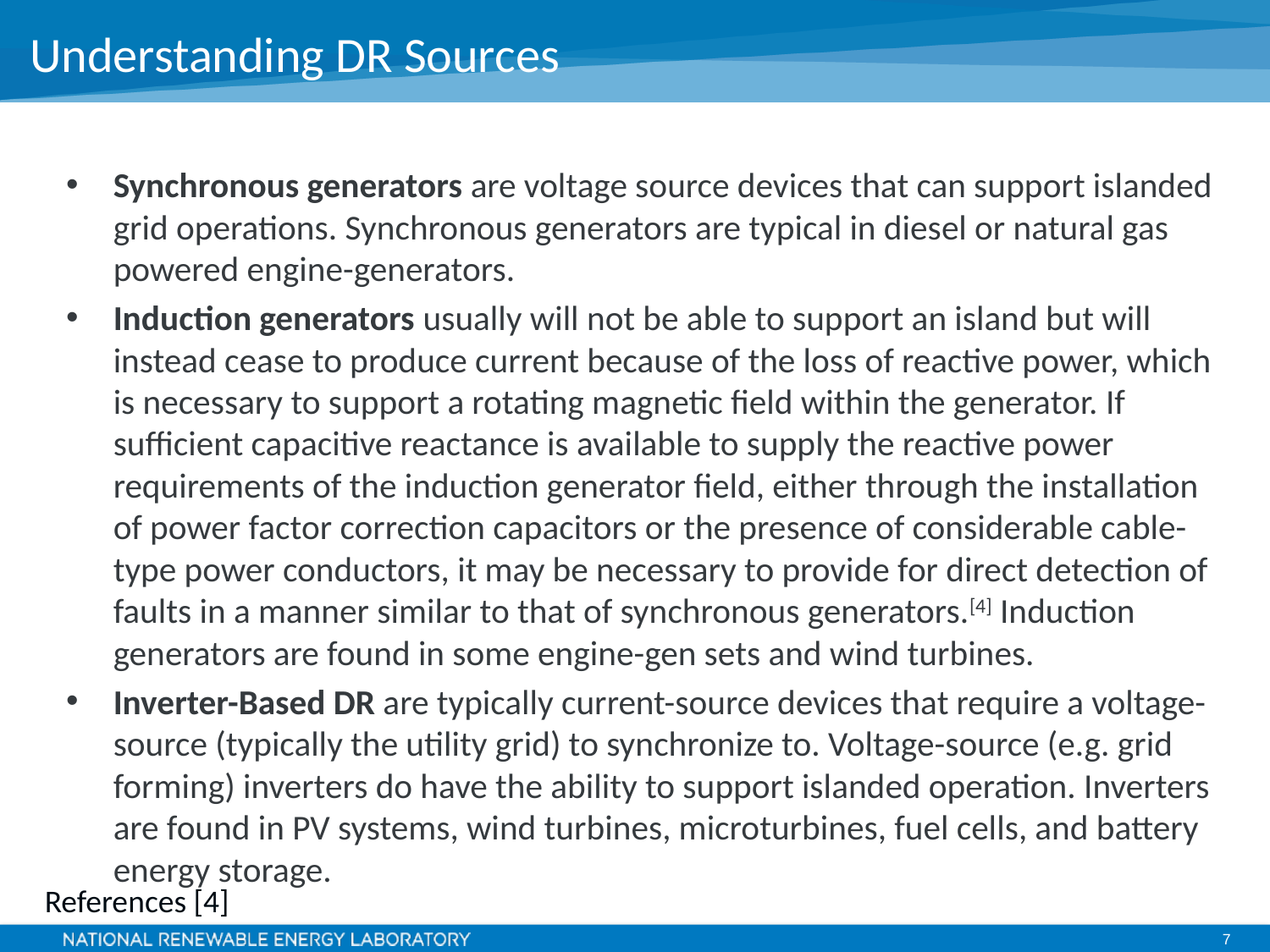

# Understanding DR Sources
Synchronous generators are voltage source devices that can support islanded grid operations. Synchronous generators are typical in diesel or natural gas powered engine-generators.
Induction generators usually will not be able to support an island but will instead cease to produce current because of the loss of reactive power, which is necessary to support a rotating magnetic field within the generator. If sufficient capacitive reactance is available to supply the reactive power requirements of the induction generator field, either through the installation of power factor correction capacitors or the presence of considerable cable-type power conductors, it may be necessary to provide for direct detection of faults in a manner similar to that of synchronous generators.[4] Induction generators are found in some engine-gen sets and wind turbines.
Inverter-Based DR are typically current-source devices that require a voltage-source (typically the utility grid) to synchronize to. Voltage-source (e.g. grid forming) inverters do have the ability to support islanded operation. Inverters are found in PV systems, wind turbines, microturbines, fuel cells, and battery energy storage.
References [4]